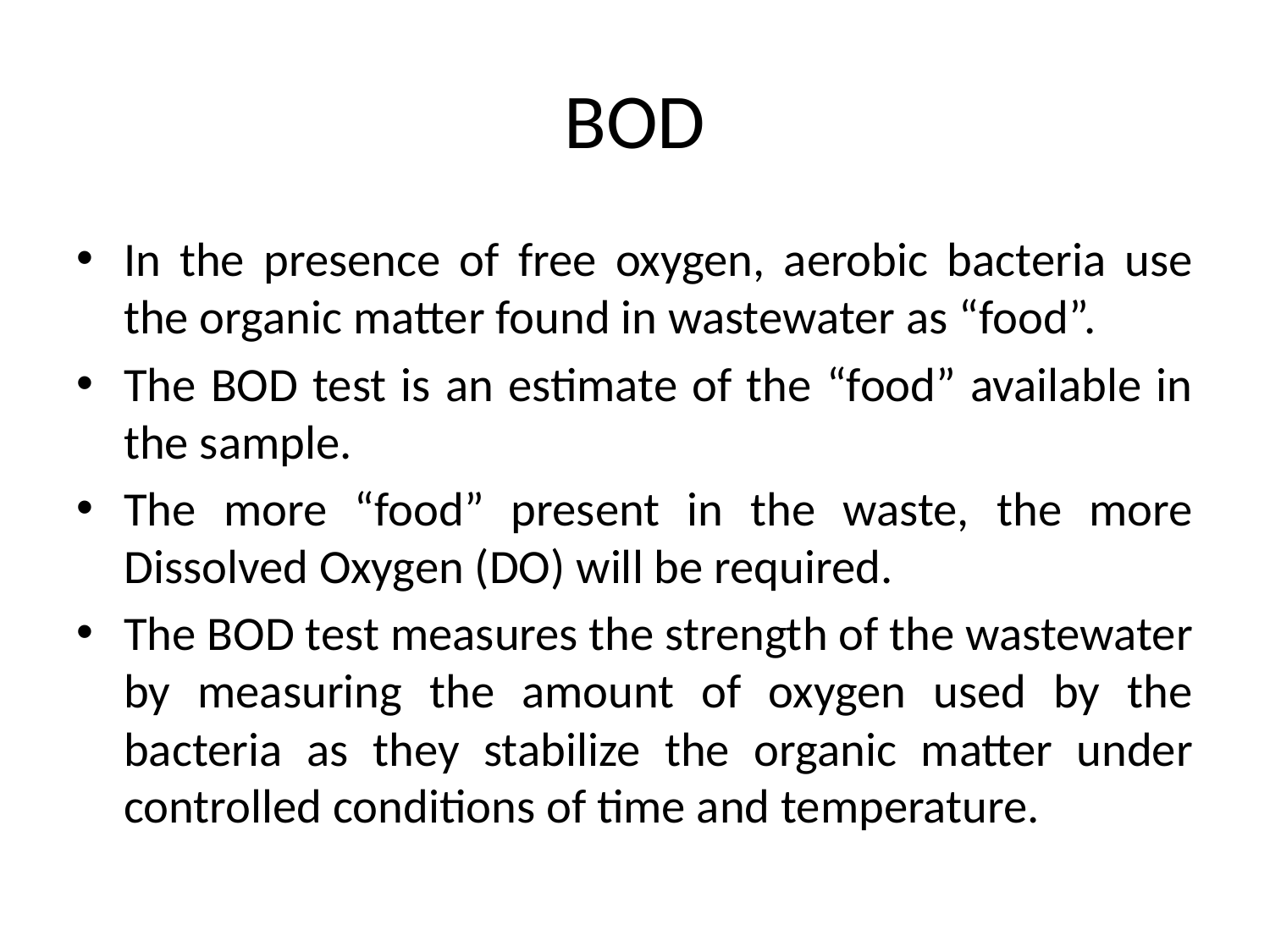

# BOD
In the presence of free oxygen, aerobic bacteria use the organic matter found in wastewater as “food”.
The BOD test is an estimate of the “food” available in the sample.
The more “food” present in the waste, the more Dissolved Oxygen (DO) will be required.
The BOD test measures the strength of the wastewater by measuring the amount of oxygen used by the bacteria as they stabilize the organic matter under controlled conditions of time and temperature.